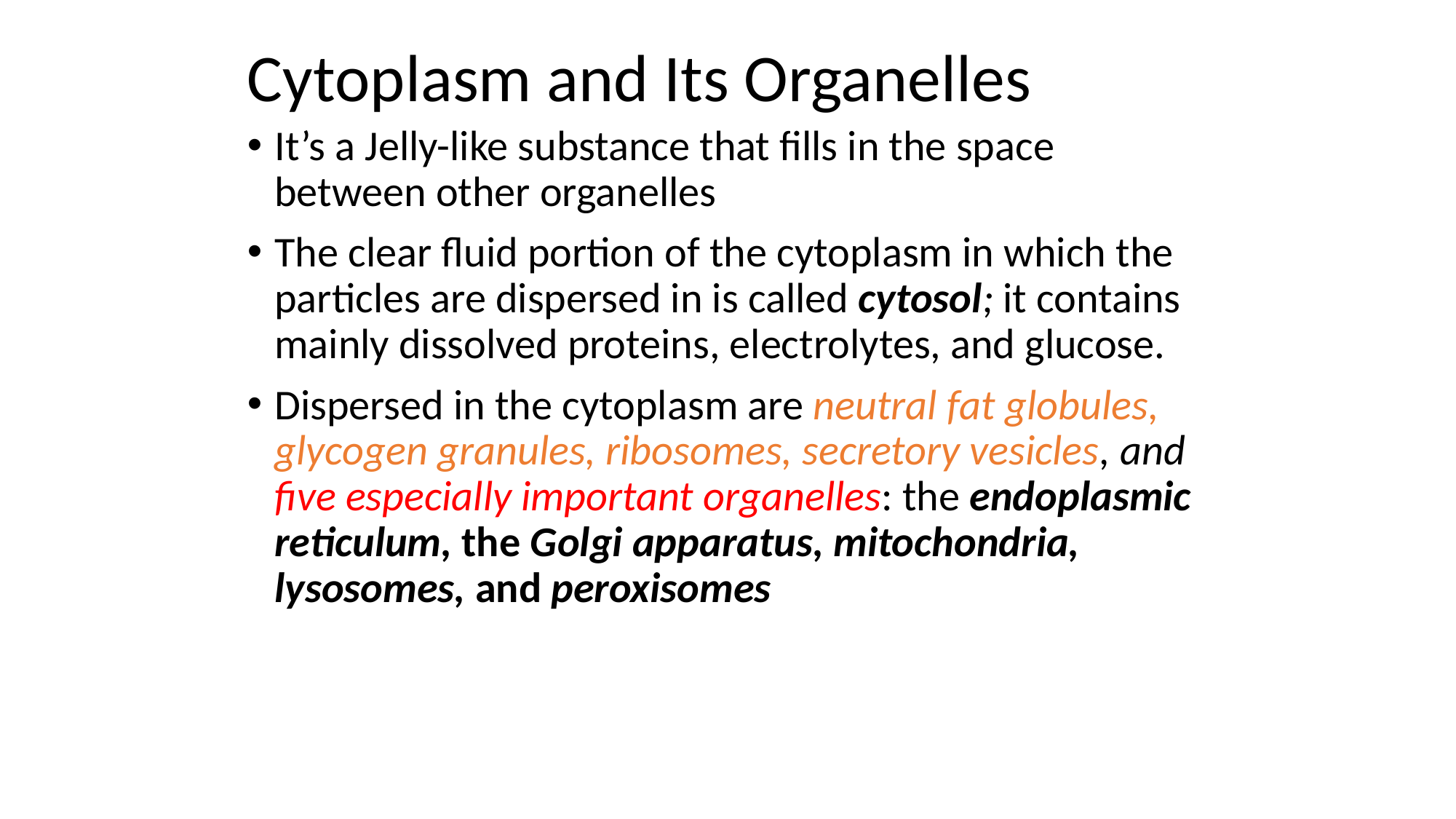

# Cytoplasm and Its Organelles
It’s a Jelly-like substance that fills in the space between other organelles
The clear fluid portion of the cytoplasm in which the particles are dispersed in is called cytosol; it contains mainly dissolved proteins, electrolytes, and glucose.
Dispersed in the cytoplasm are neutral fat globules, glycogen granules, ribosomes, secretory vesicles, and five especially important organelles: the endoplasmic reticulum, the Golgi apparatus, mitochondria, lysosomes, and peroxisomes